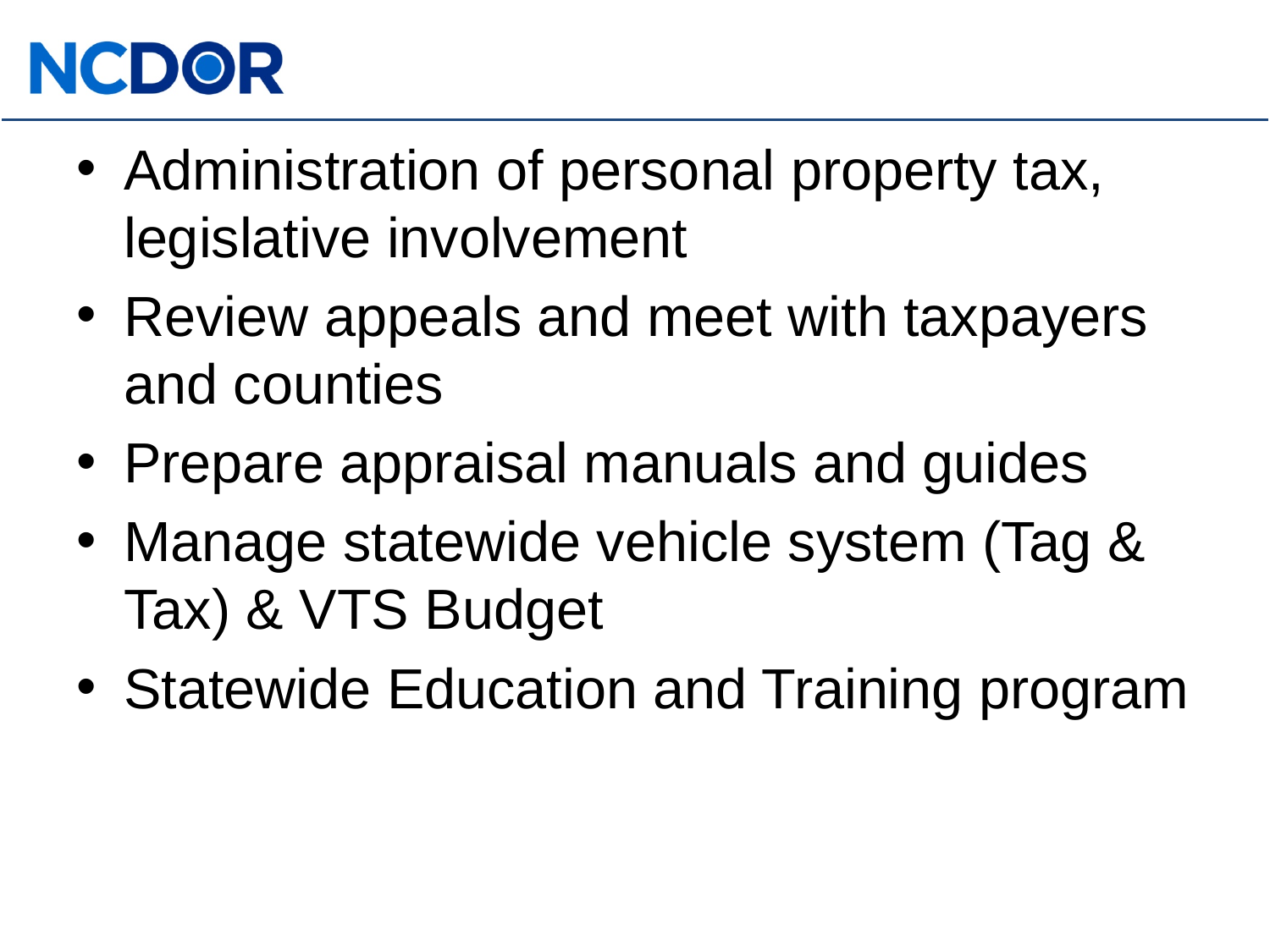

#
Administration of personal property tax, legislative involvement
Review appeals and meet with taxpayers and counties
Prepare appraisal manuals and guides
Manage statewide vehicle system (Tag & Tax) & VTS Budget
Statewide Education and Training program